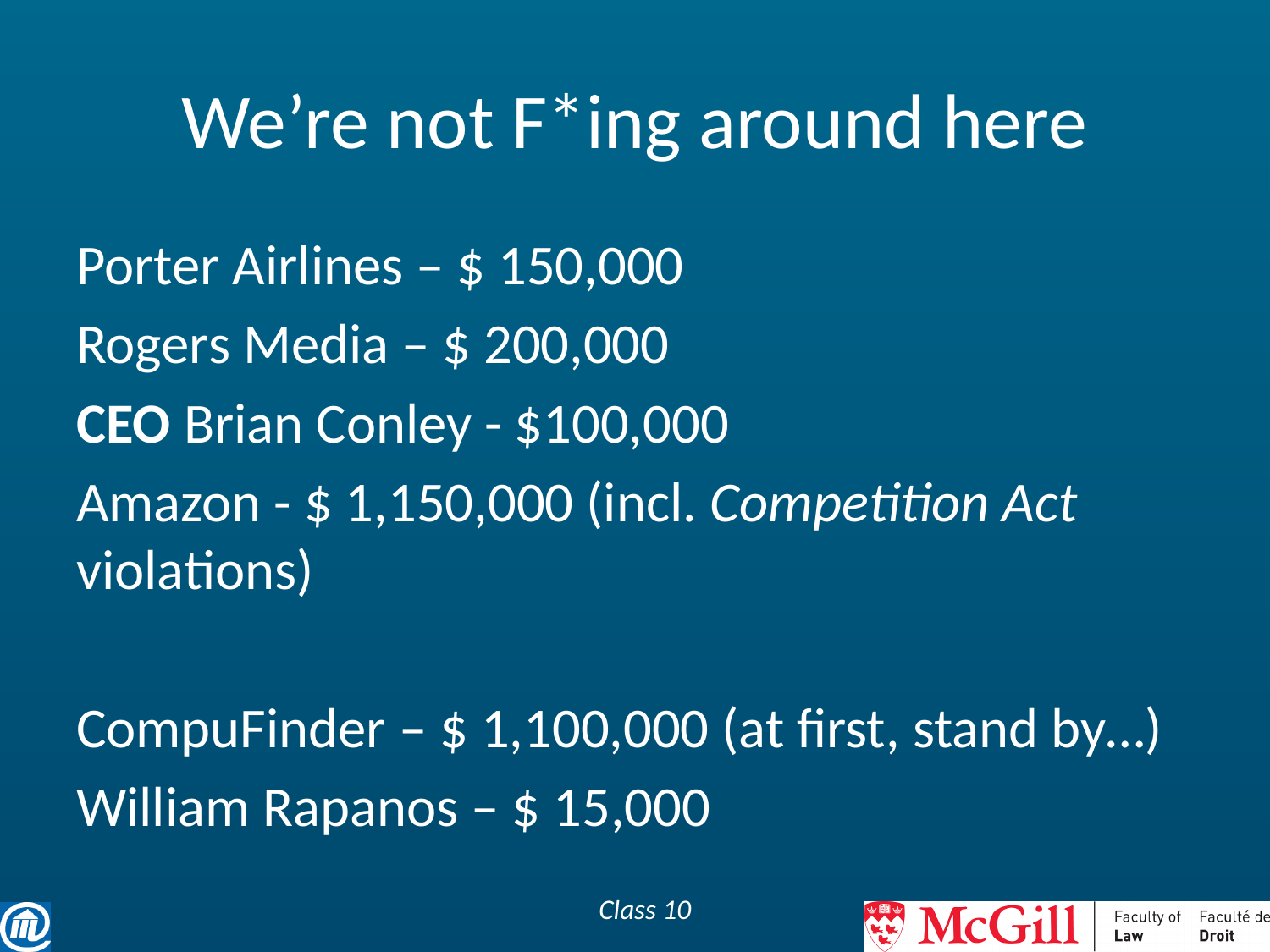

# We’re not F*ing around here
Porter Airlines – $ 150,000
Rogers Media – $ 200,000
CEO Brian Conley - $100,000
Amazon - $ 1,150,000 (incl. Competition Act violations)

CompuFinder – $ 1,100,000 (at first, stand by…)
William Rapanos – $ 15,000

Class 10